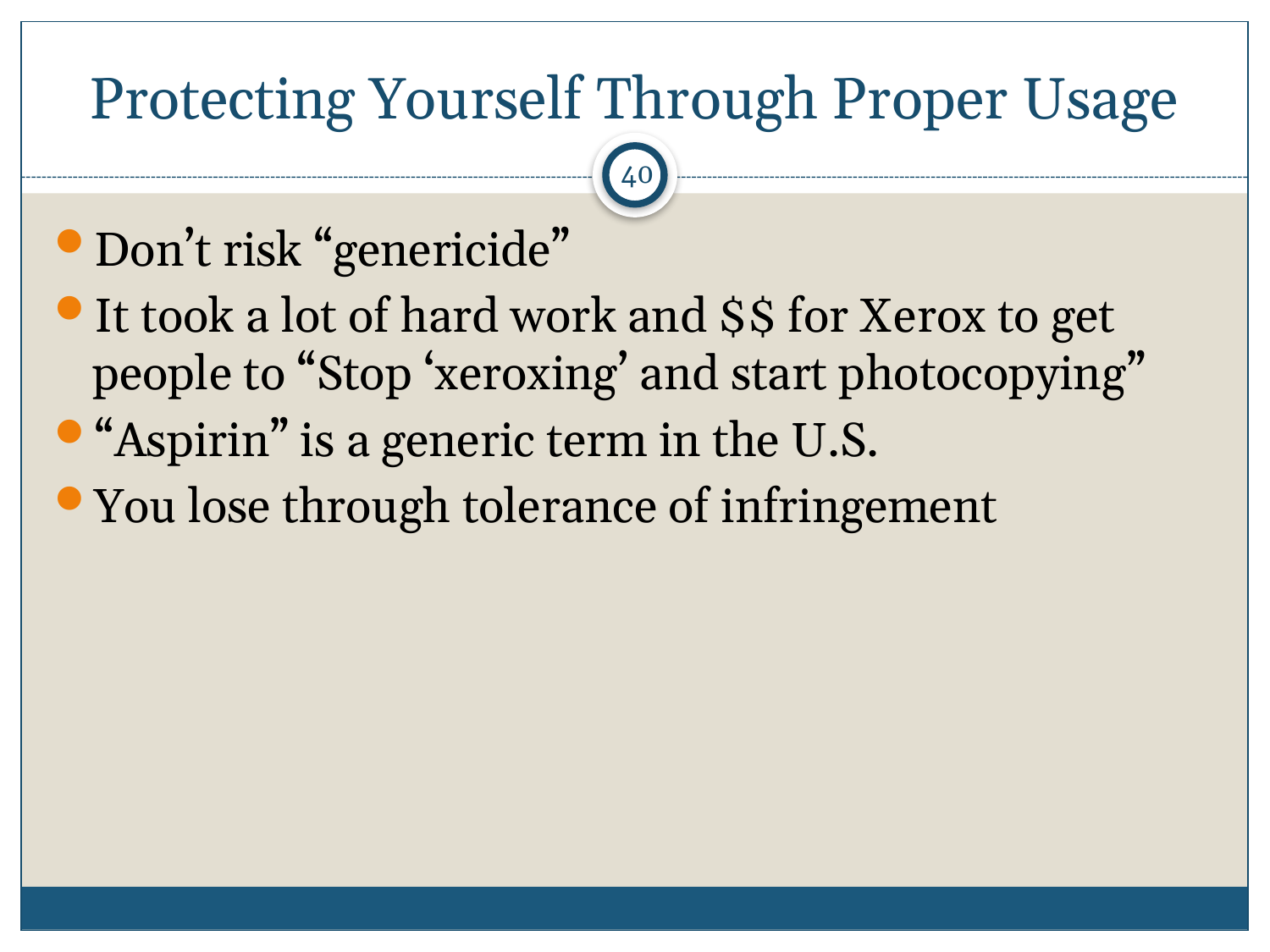

# Protecting Yourself Through Proper Usage
40
Don’t risk “genericide”
It took a lot of hard work and $$ for Xerox to get people to “Stop ‘xeroxing’ and start photocopying”
“Aspirin” is a generic term in the U.S.
You lose through tolerance of infringement